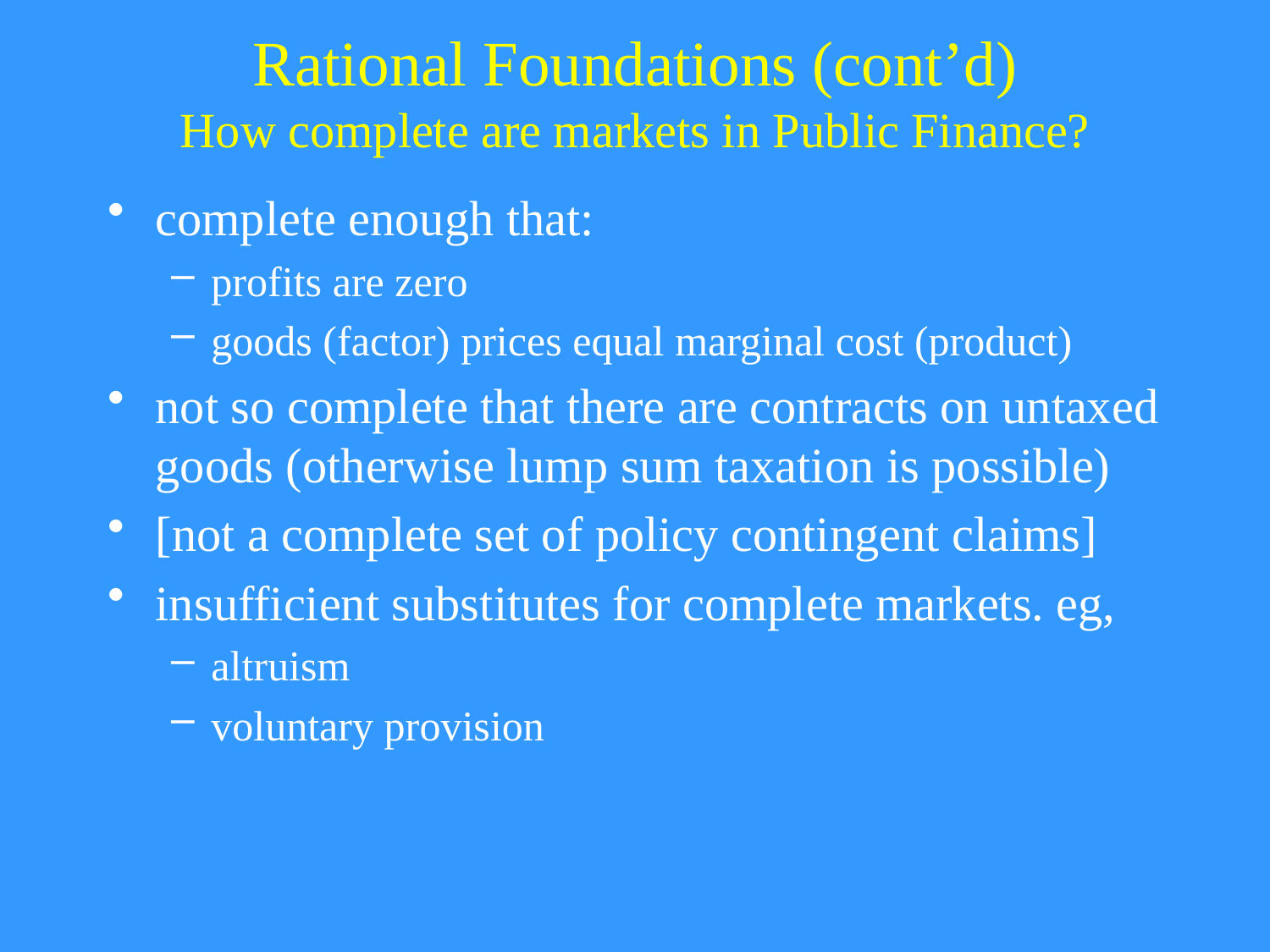

# Rational Foundations (cont’d) How complete are markets in Public Finance?
complete enough that:
profits are zero
goods (factor) prices equal marginal cost (product)
not so complete that there are contracts on untaxed goods (otherwise lump sum taxation is possible)
[not a complete set of policy contingent claims]
insufficient substitutes for complete markets. eg,
altruism
voluntary provision